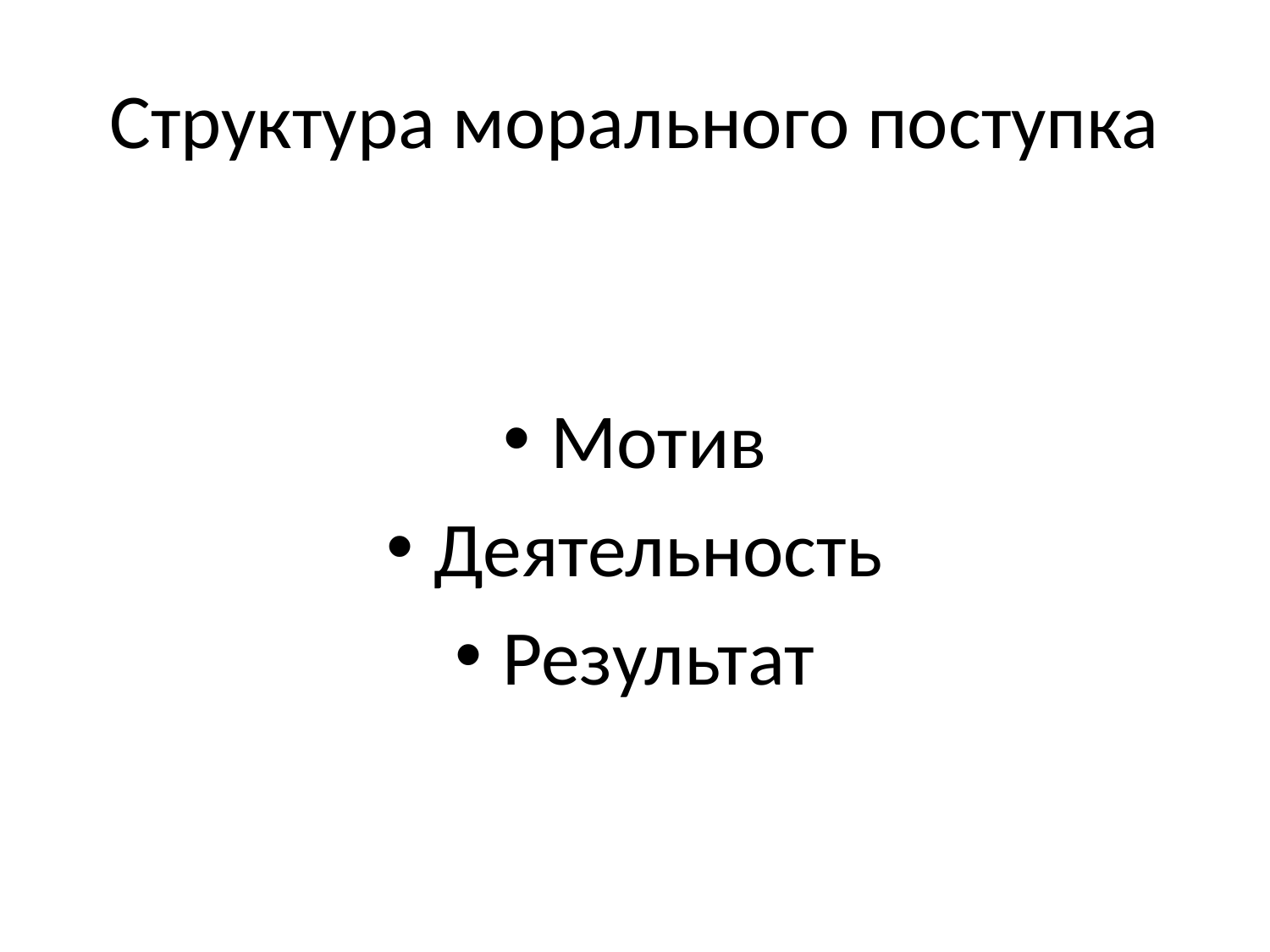

# Структура морального поступка

Мотив
Деятельность
Результат